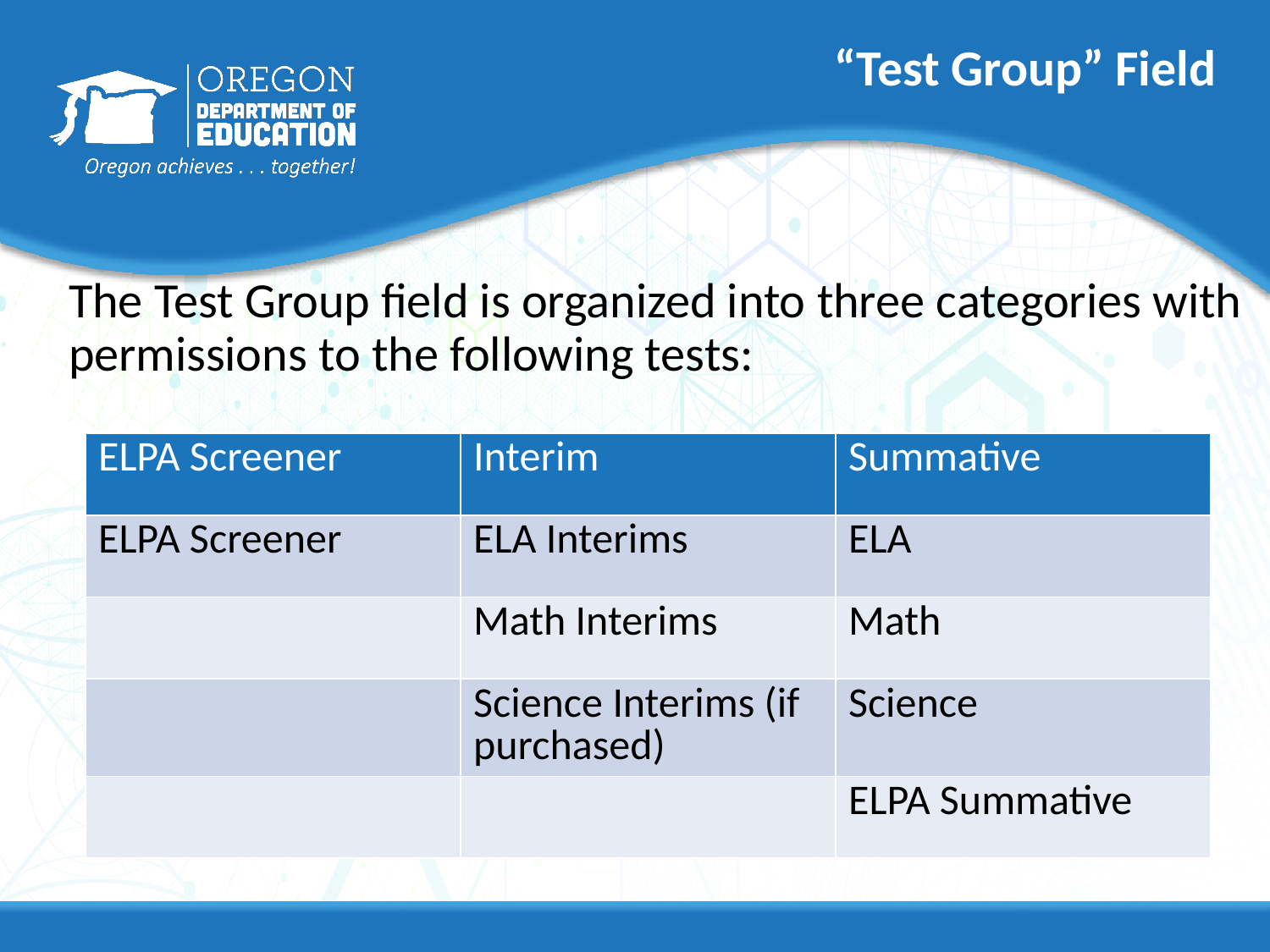

# “Test Group” Field
The Test Group field is organized into three categories with permissions to the following tests:

| ELPA Screener | Interim | Summative |
| --- | --- | --- |
| ELPA Screener | ELA Interims | ELA |
|  | Math Interims | Math |
|  | Science Interims (if purchased) | Science |
|  |  | ELPA Summative |